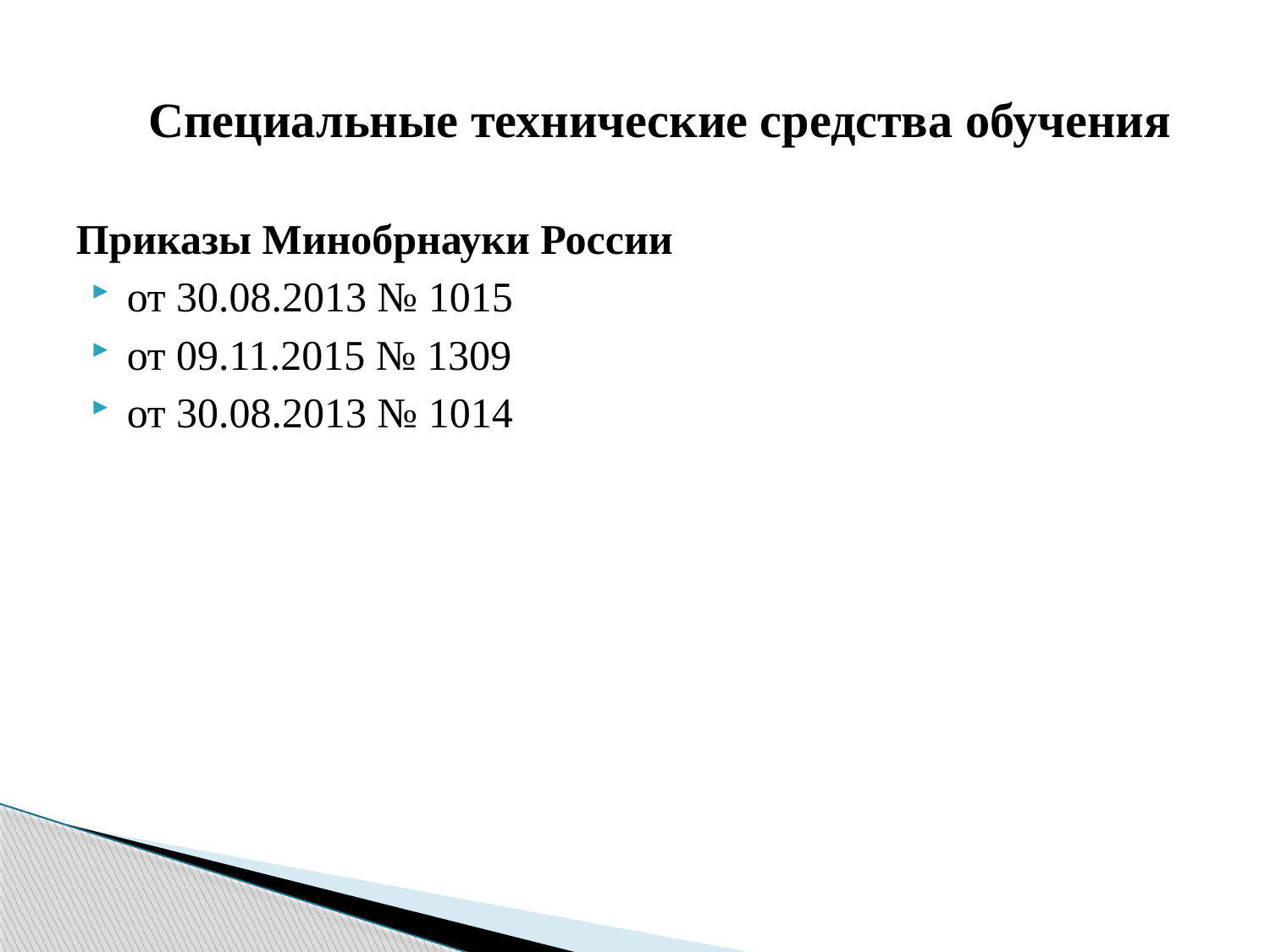

# Специальные технические средства обучения
Приказы Минобрнауки России
от 30.08.2013 № 1015
от 09.11.2015 № 1309
от 30.08.2013 № 1014